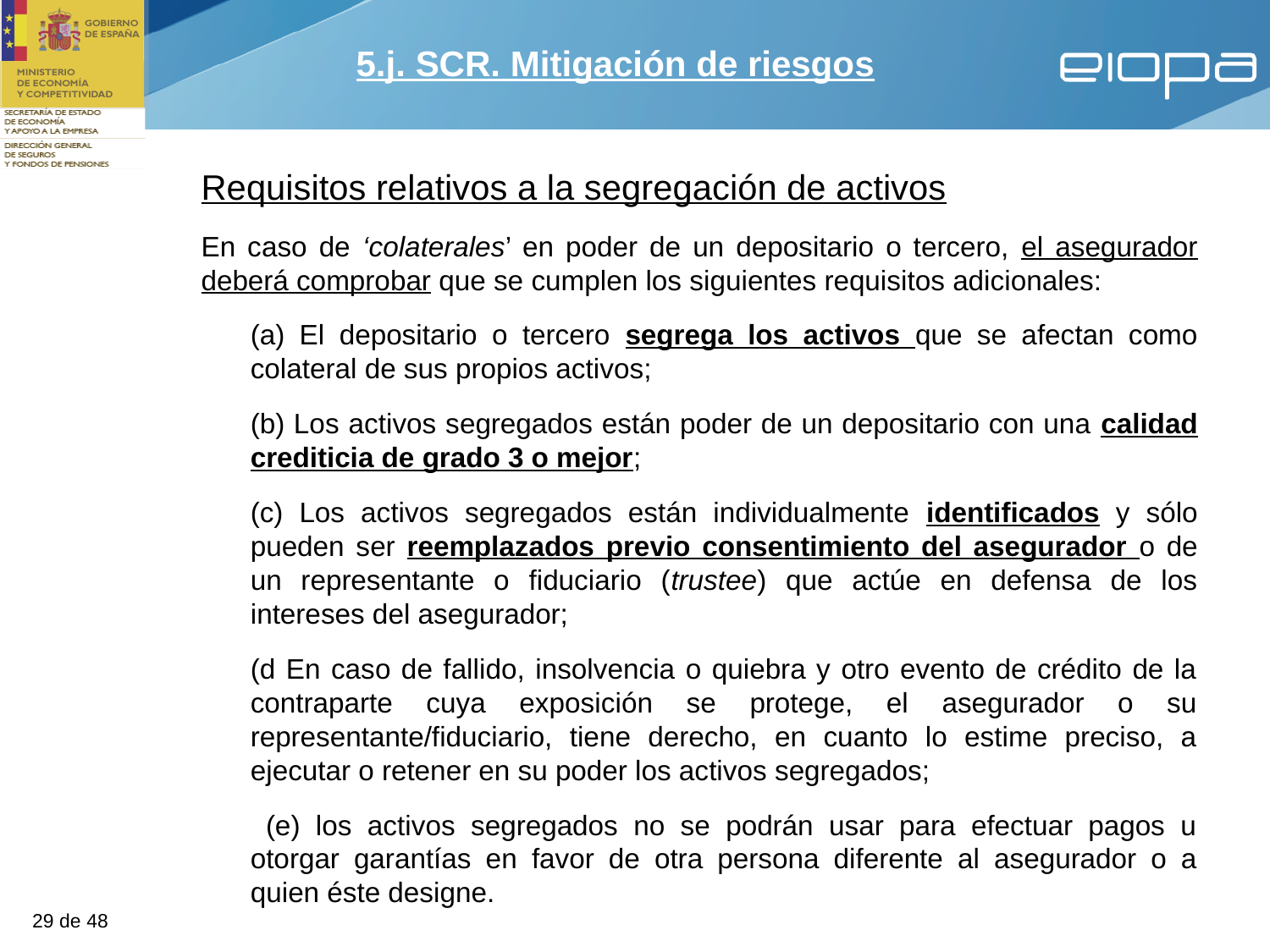

5.j. SCR. Mitigación de riesgos
Requisitos relativos a la segregación de activos
En caso de ‘colaterales’ en poder de un depositario o tercero, el asegurador deberá comprobar que se cumplen los siguientes requisitos adicionales:
(a) El depositario o tercero segrega los activos que se afectan como colateral de sus propios activos;
(b) Los activos segregados están poder de un depositario con una calidad crediticia de grado 3 o mejor;
(c) Los activos segregados están individualmente identificados y sólo pueden ser reemplazados previo consentimiento del asegurador o de un representante o fiduciario (trustee) que actúe en defensa de los intereses del asegurador;
(d En caso de fallido, insolvencia o quiebra y otro evento de crédito de la contraparte cuya exposición se protege, el asegurador o su representante/fiduciario, tiene derecho, en cuanto lo estime preciso, a ejecutar o retener en su poder los activos segregados;
 (e) los activos segregados no se podrán usar para efectuar pagos u otorgar garantías en favor de otra persona diferente al asegurador o a quien éste designe.